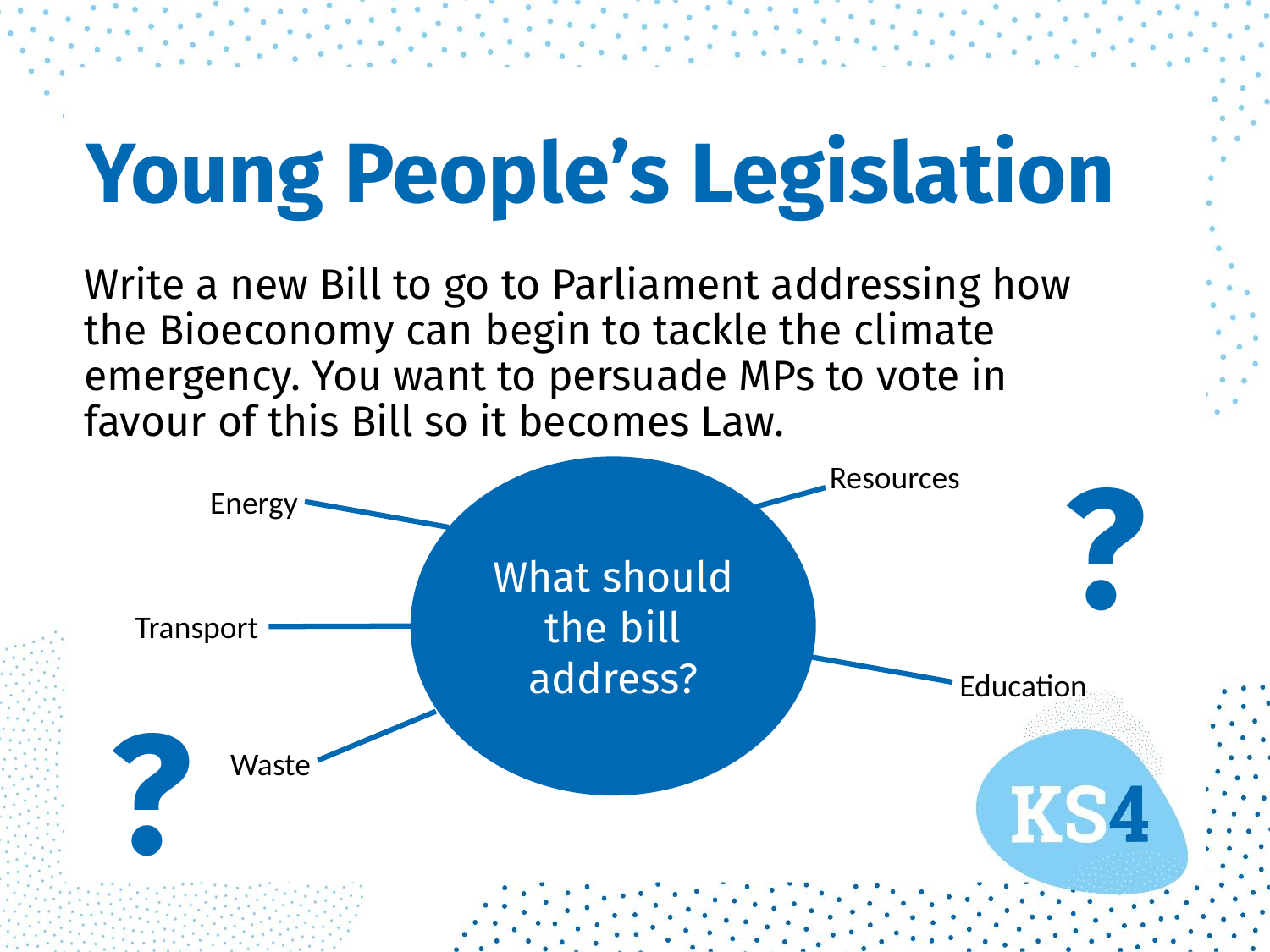

# Young People’s Legislation
Write a new Bill to go to Parliament addressing how the Bioeconomy can begin to tackle the climate emergency. You want to persuade MPs to vote in favour of this Bill so it becomes Law.
?
Resources
What should the bill address?
Energy
Transport
Education
?
Waste